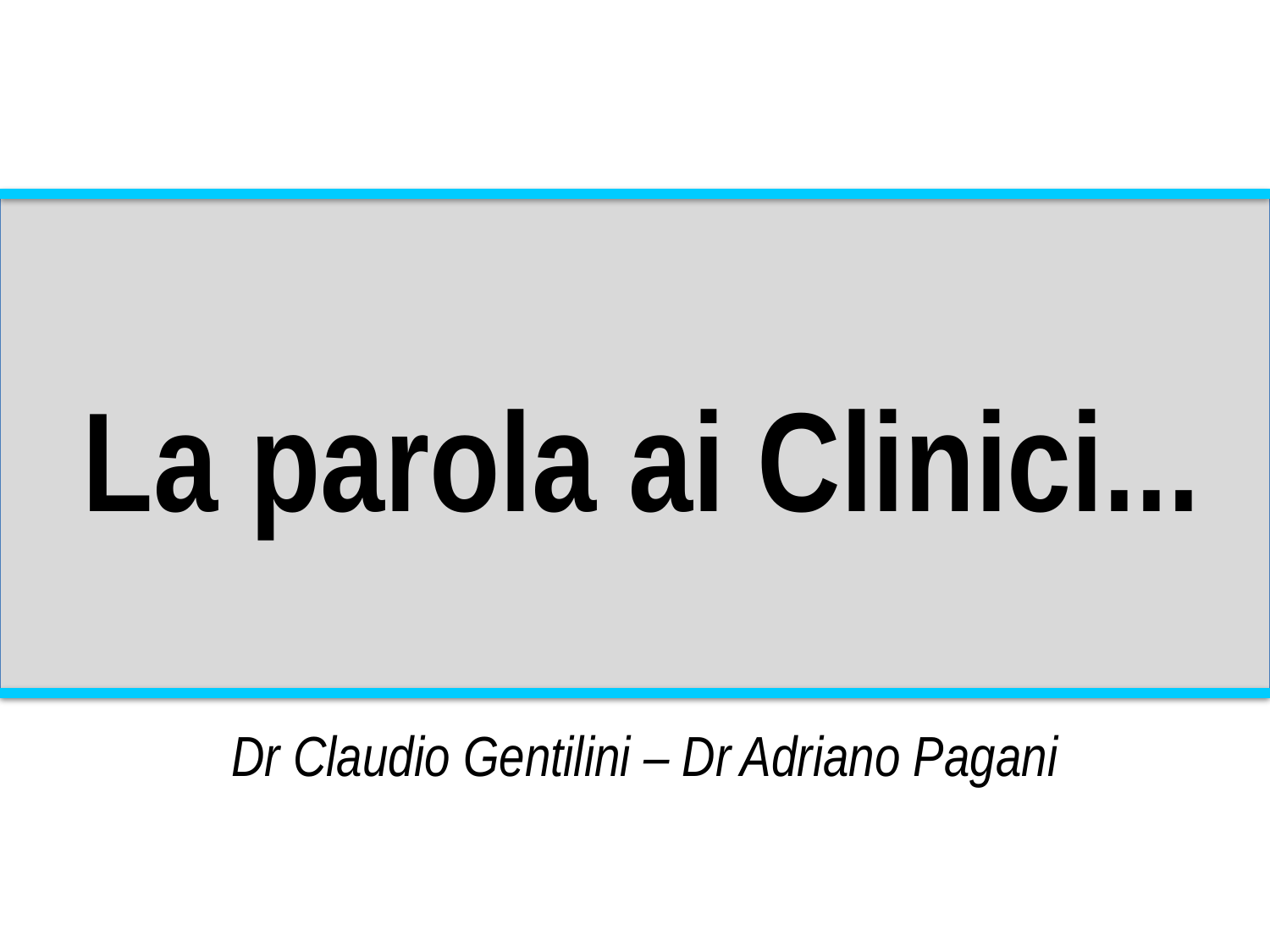

La parola ai Clinici...
Dr Claudio Gentilini – Dr Adriano Pagani